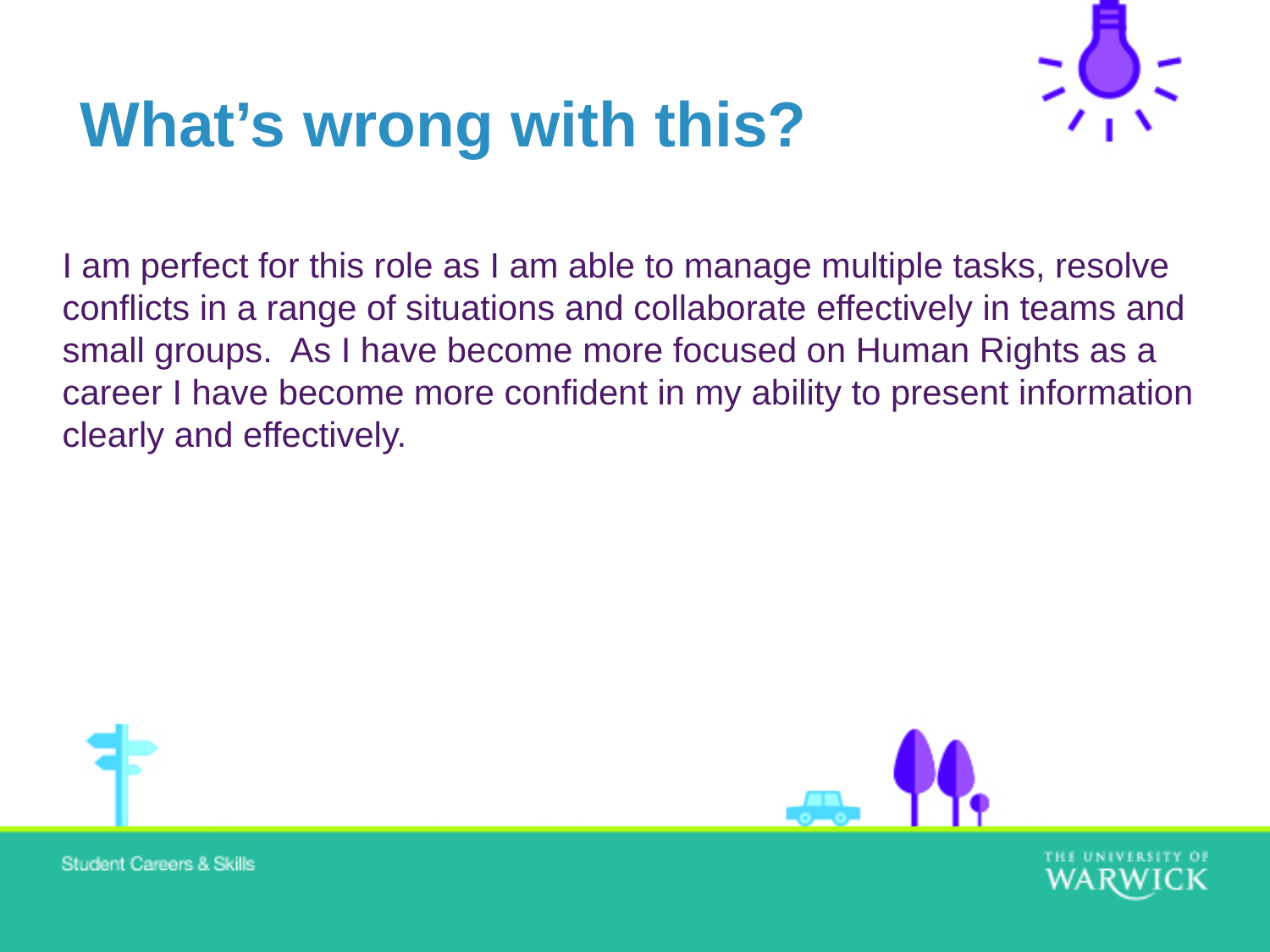

# What’s wrong with this?
I am perfect for this role as I am able to manage multiple tasks, resolve conflicts in a range of situations and collaborate effectively in teams and small groups.  As I have become more focused on Human Rights as a career I have become more confident in my ability to present information clearly and effectively.